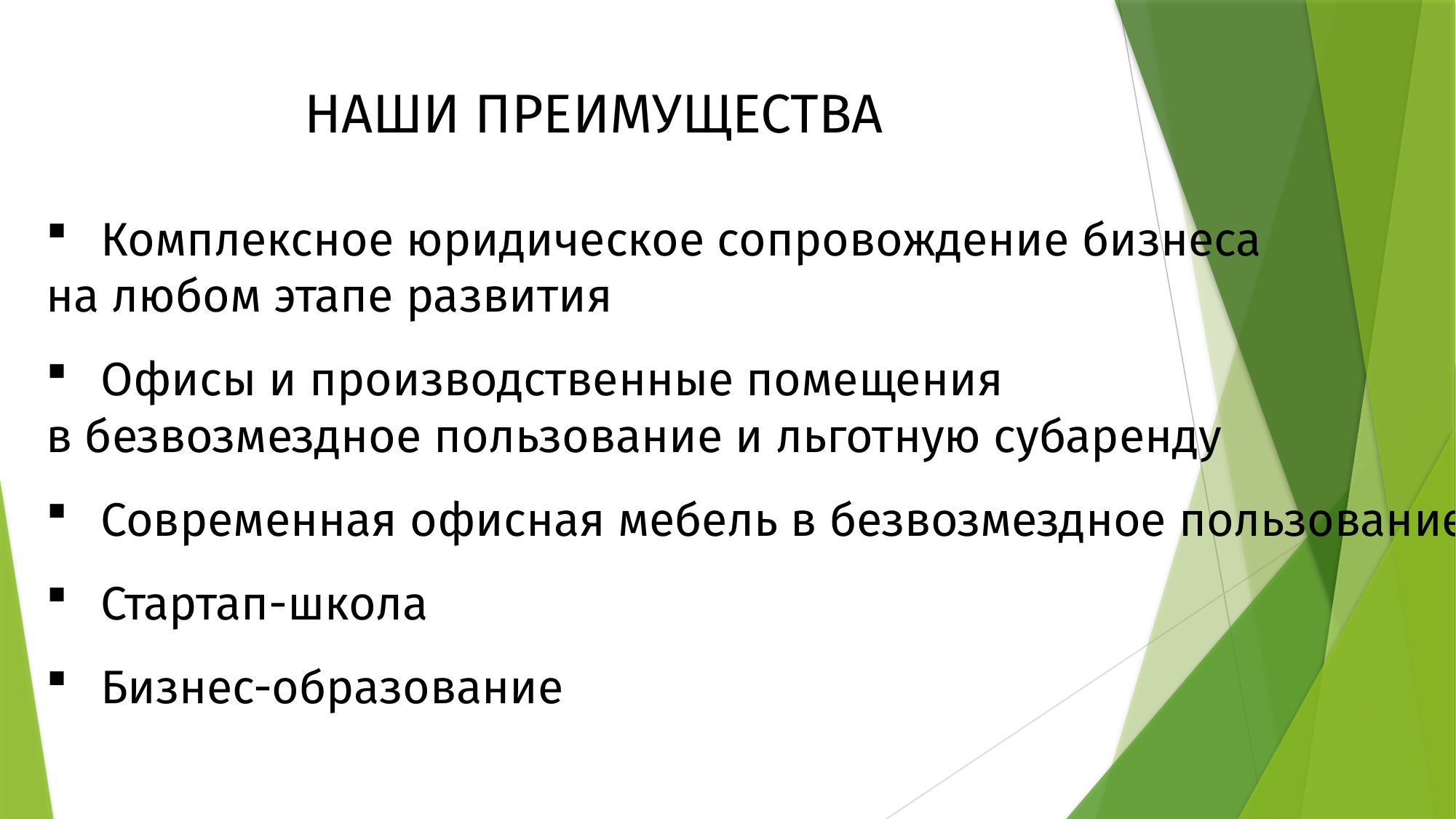

# НАШИ ПРЕИМУЩЕСТВА
Комплексное юридическое сопровождение бизнеса
на любом этапе развития
Офисы и производственные помещения
в безвозмездное пользование и льготную субаренду
Современная офисная мебель в безвозмездное пользование
Стартап-школа
Бизнес-образование